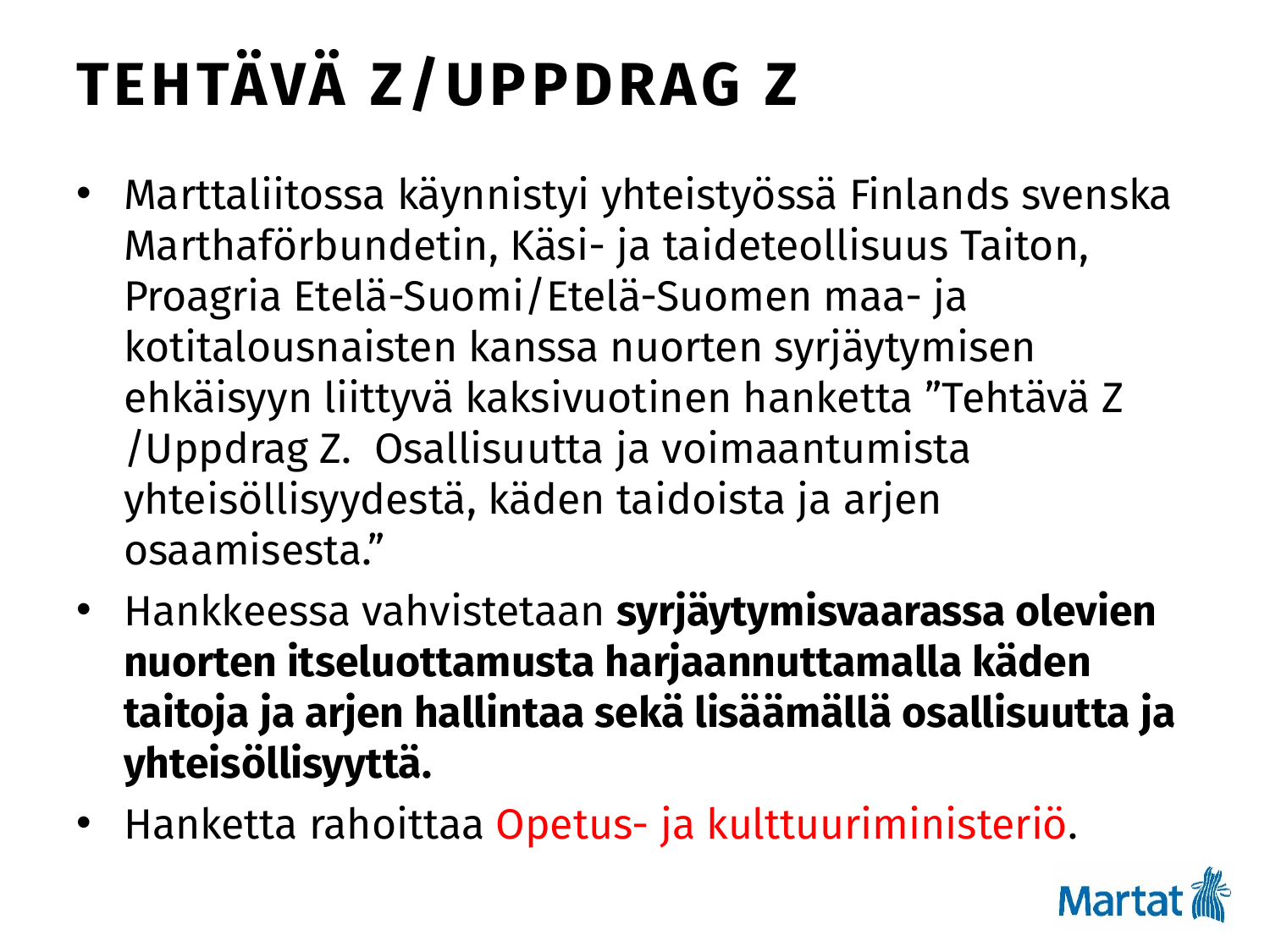

# TEHTÄVÄ Z/UPPDRAG Z
Marttaliitossa käynnistyi yhteistyössä Finlands svenska Marthaförbundetin, Käsi- ja taideteollisuus Taiton, Proagria Etelä-Suomi/Etelä-Suomen maa- ja kotitalousnaisten kanssa nuorten syrjäytymisen ehkäisyyn liittyvä kaksivuotinen hanketta ”Tehtävä Z /Uppdrag Z.  Osallisuutta ja voimaantumista yhteisöllisyydestä, käden taidoista ja arjen osaamisesta.”
Hankkeessa vahvistetaan syrjäytymisvaarassa olevien nuorten itseluottamusta harjaannuttamalla käden taitoja ja arjen hallintaa sekä lisäämällä osallisuutta ja yhteisöllisyyttä.
Hanketta rahoittaa Opetus- ja kulttuuriministeriö.